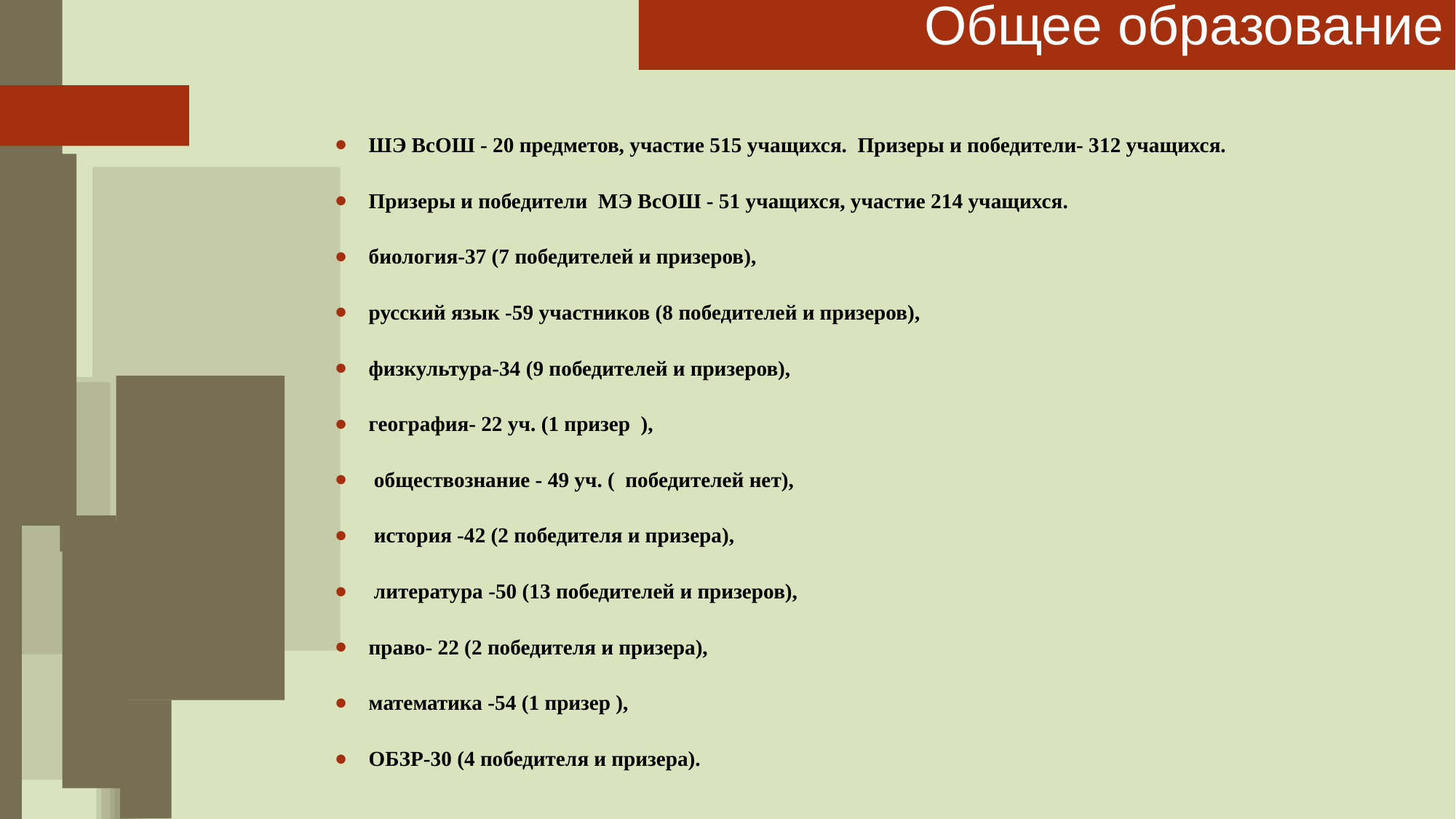

# Общее образование
ШЭ ВсОШ - 20 предметов, участие 515 учащихся.  Призеры и победители- 312 учащихся.
Призеры и победители  МЭ ВсОШ - 51 учащихся, участие 214 учащихся.
биология-37 (7 победителей и призеров),
русский язык -59 участников (8 победителей и призеров),
физкультура-34 (9 победителей и призеров),
география- 22 уч. (1 призер  ),
 обществознание - 49 уч. (  победителей нет),
 история -42 (2 победителя и призера),
 литература -50 (13 победителей и призеров),
право- 22 (2 победителя и призера),
математика -54 (1 призер ),
ОБЗР-30 (4 победителя и призера).